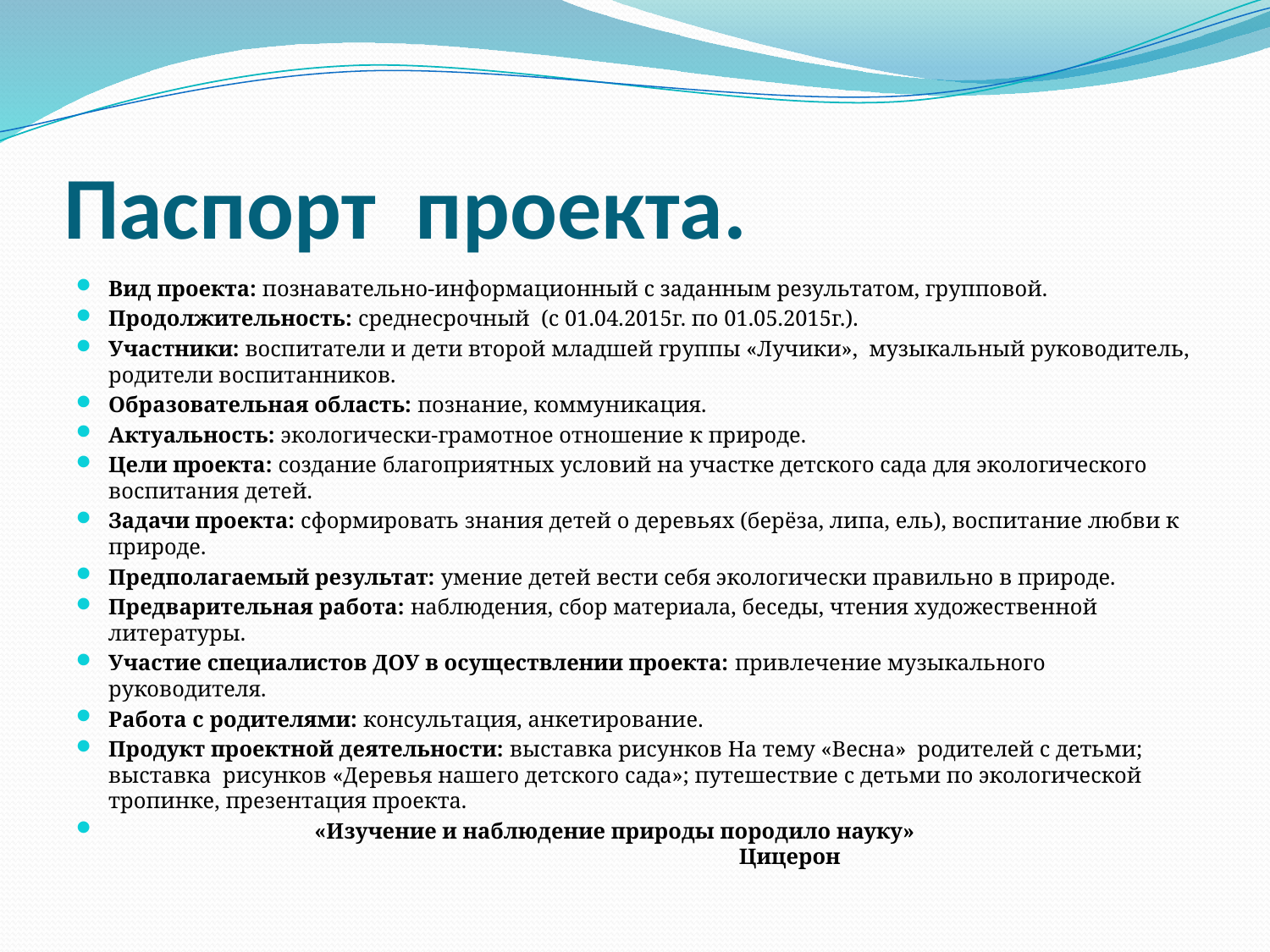

# Паспорт  проекта.
Вид проекта: познавательно-информационный с заданным результатом, групповой.
Продолжительность: среднесрочный  (с 01.04.2015г. по 01.05.2015г.).
Участники: воспитатели и дети второй младшей группы «Лучики»,  музыкальный руководитель, родители воспитанников.
Образовательная область: познание, коммуникация.
Актуальность: экологически-грамотное отношение к природе.
Цели проекта: создание благоприятных условий на участке детского сада для экологического воспитания детей.
Задачи проекта: сформировать знания детей о деревьях (берёза, липа, ель), воспитание любви к природе.
Предполагаемый результат: умение детей вести себя экологически правильно в природе.
Предварительная работа: наблюдения, сбор материала, беседы, чтения художественной литературы.
Участие специалистов ДОУ в осуществлении проекта: привлечение музыкального руководителя.
Работа с родителями: консультация, анкетирование.
Продукт проектной деятельности: выставка рисунков На тему «Весна»  родителей с детьми; выставка  рисунков «Деревья нашего детского сада»; путешествие с детьми по экологической тропинке, презентация проекта.
                                    «Изучение и наблюдение природы породило науку»
                                                                                                               Цицерон